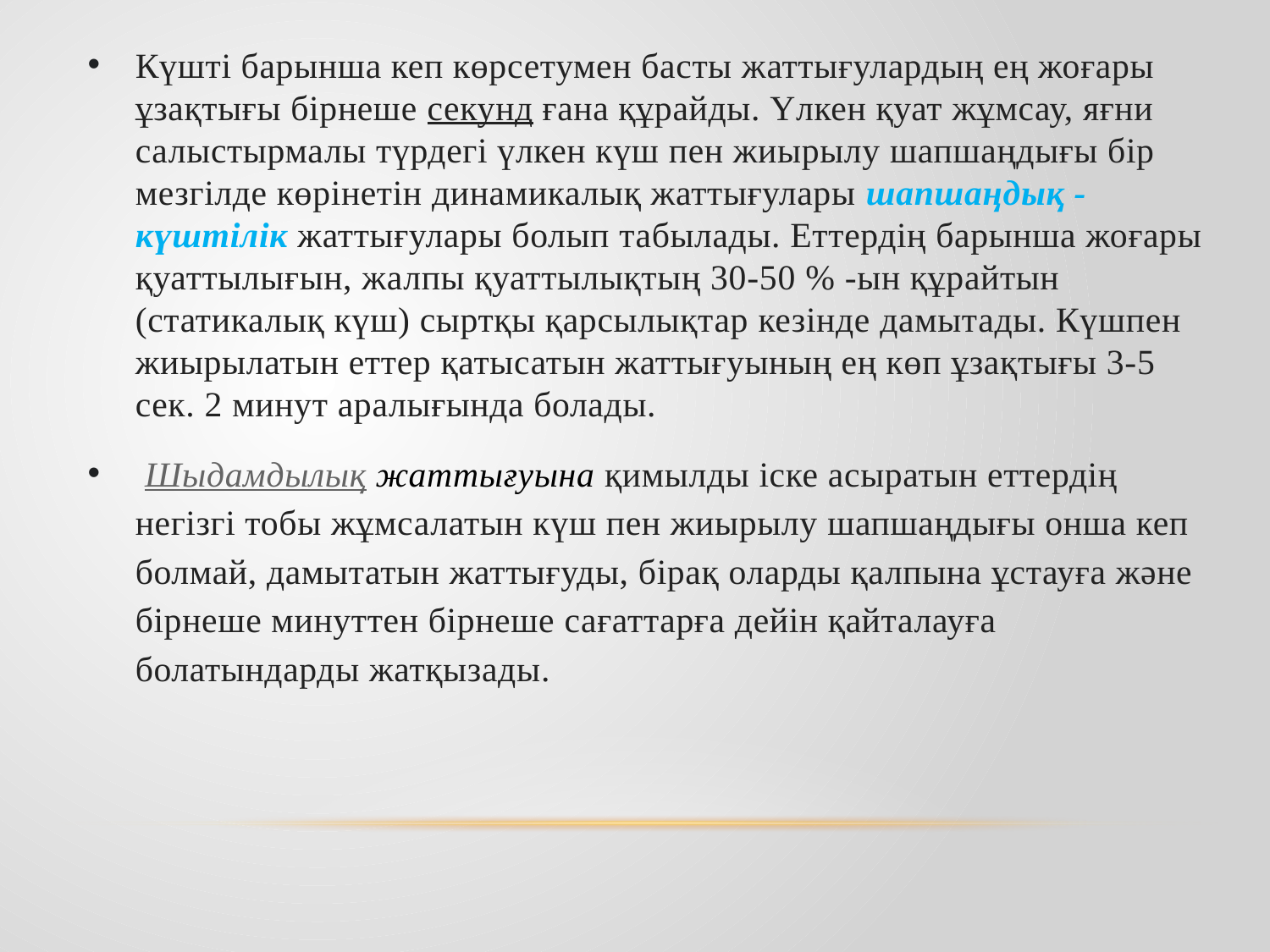

Күшті барынша кеп көрсетумен басты жаттығулардың ең жоғары ұзақтығы бірнеше секунд ғана құрайды. Үлкен қуат жұмсау, яғни салыстырмалы түрдегі үлкен күш пен жиырылу шапшаңдығы бір мезгілде көрінетін динамикалық жаттығулары шапшаңдық - күштілік жаттығулары болып табылады. Еттердің барынша жоғары қуаттылығын, жалпы қуаттылықтың 30-50 % -ын құрайтын (статикалық күш) сыртқы қарсылықтар кезінде дамытады. Күшпен жиырылатын еттер қатысатын жаттығуының ең көп ұзақтығы 3-5 сек. 2 минут аралығында болады.
 Шыдамдылық жаттығуына қимылды іске асыратын еттердің негізгі тобы жұмсалатын күш пен жиырылу шапшаңдығы онша кеп болмай, дамытатын жаттығуды, бірақ оларды қалпына ұстауға және бірнеше минуттен бірнеше сағаттарға дейін қайталауға болатындарды жатқызады.